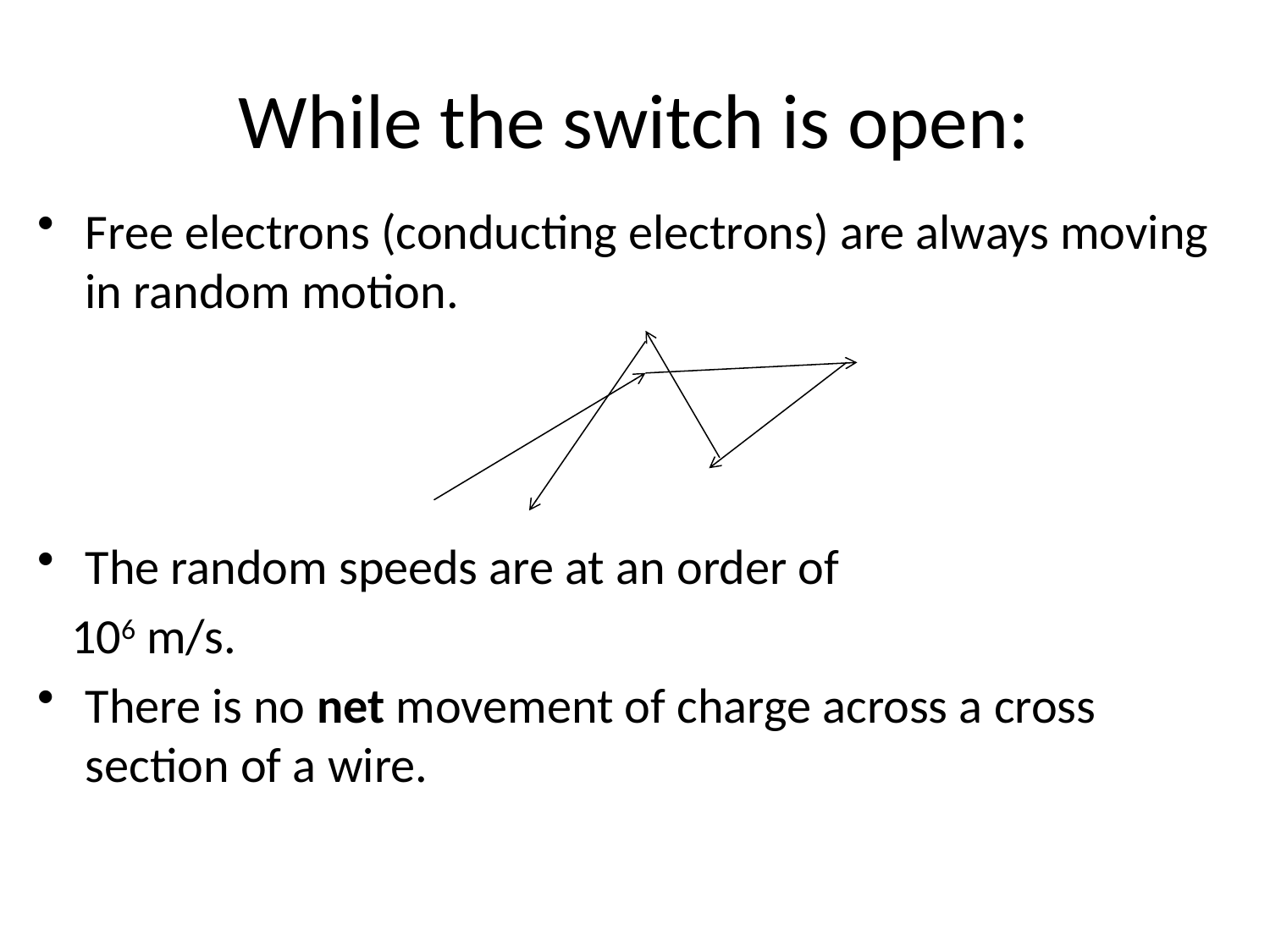

# While the switch is open:
Free electrons (conducting electrons) are always moving in random motion.

The random speeds are at an order of
   106 m/s.
There is no net movement of charge across a cross section of a wire.